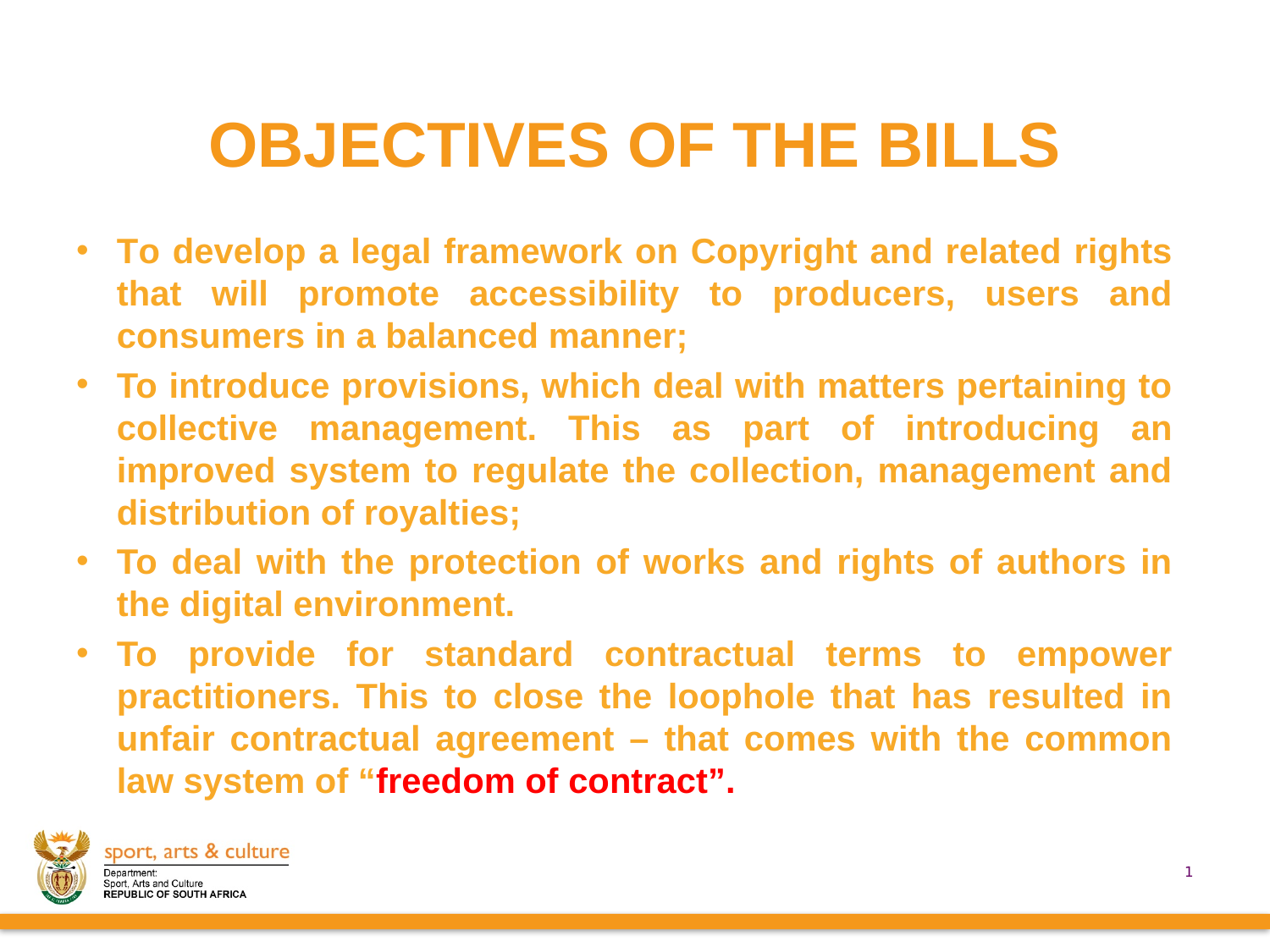

# OBJECTIVES OF THE BILLS
To develop a legal framework on Copyright and related rights that will promote accessibility to producers, users and consumers in a balanced manner;
To introduce provisions, which deal with matters pertaining to collective management. This as part of introducing an improved system to regulate the collection, management and distribution of royalties;
To deal with the protection of works and rights of authors in the digital environment.
To provide for standard contractual terms to empower practitioners. This to close the loophole that has resulted in unfair contractual agreement – that comes with the common law system of “freedom of contract”.

8